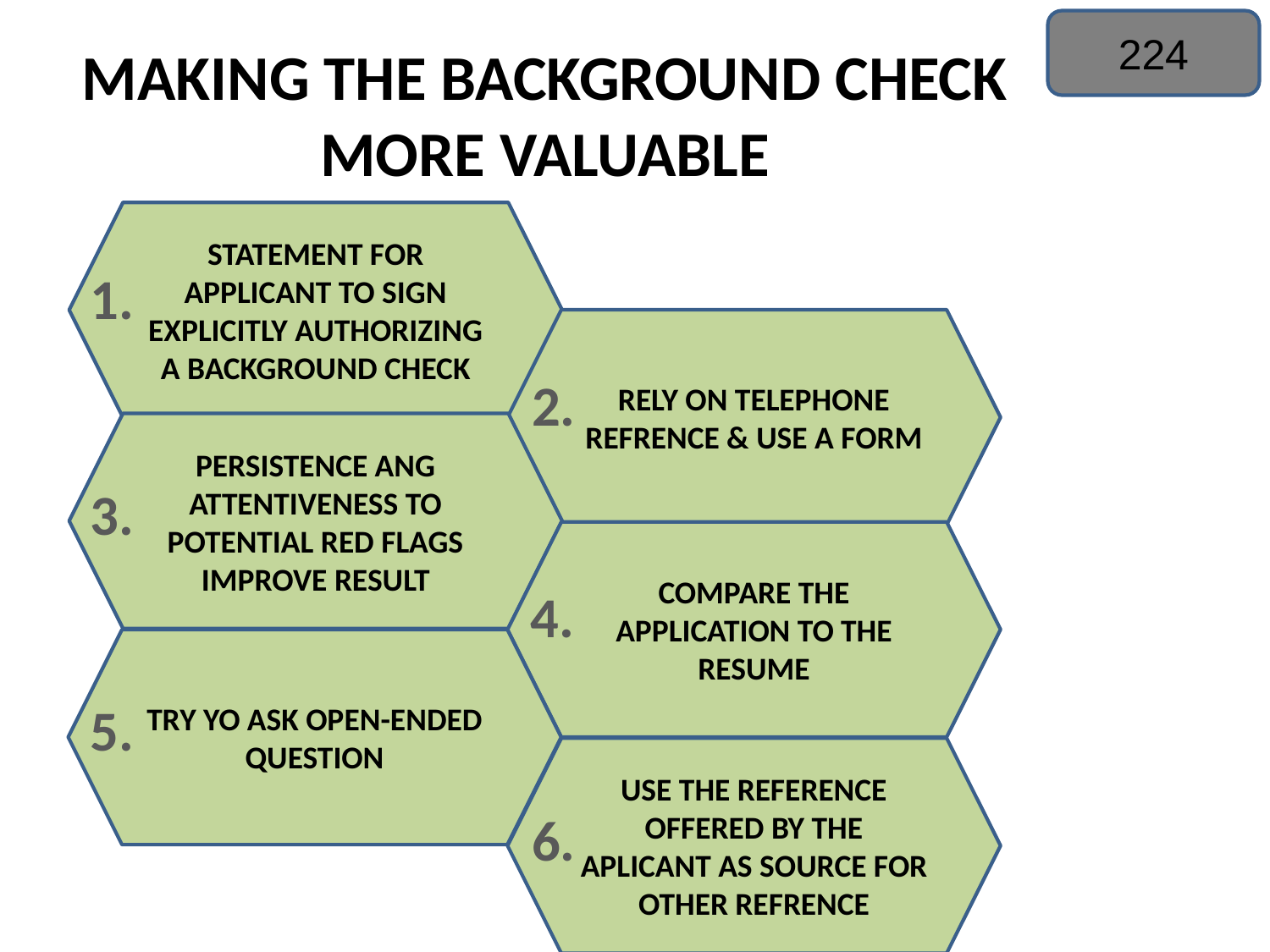

224
# MAKING THE BACKGROUND CHECK MORE VALUABLE
STATEMENT FOR APPLICANT TO SIGN EXPLICITLY AUTHORIZING A BACKGROUND CHECK
1.
RELY ON TELEPHONE REFRENCE & USE A FORM
2.
PERSISTENCE ANG ATTENTIVENESS TO POTENTIAL RED FLAGS IMPROVE RESULT
3.
COMPARE THE APPLICATION TO THE RESUME
4.
TRY YO ASK OPEN-ENDED QUESTION
5.
USE THE REFERENCE OFFERED BY THE APLICANT AS SOURCE FOR OTHER REFRENCE
6.